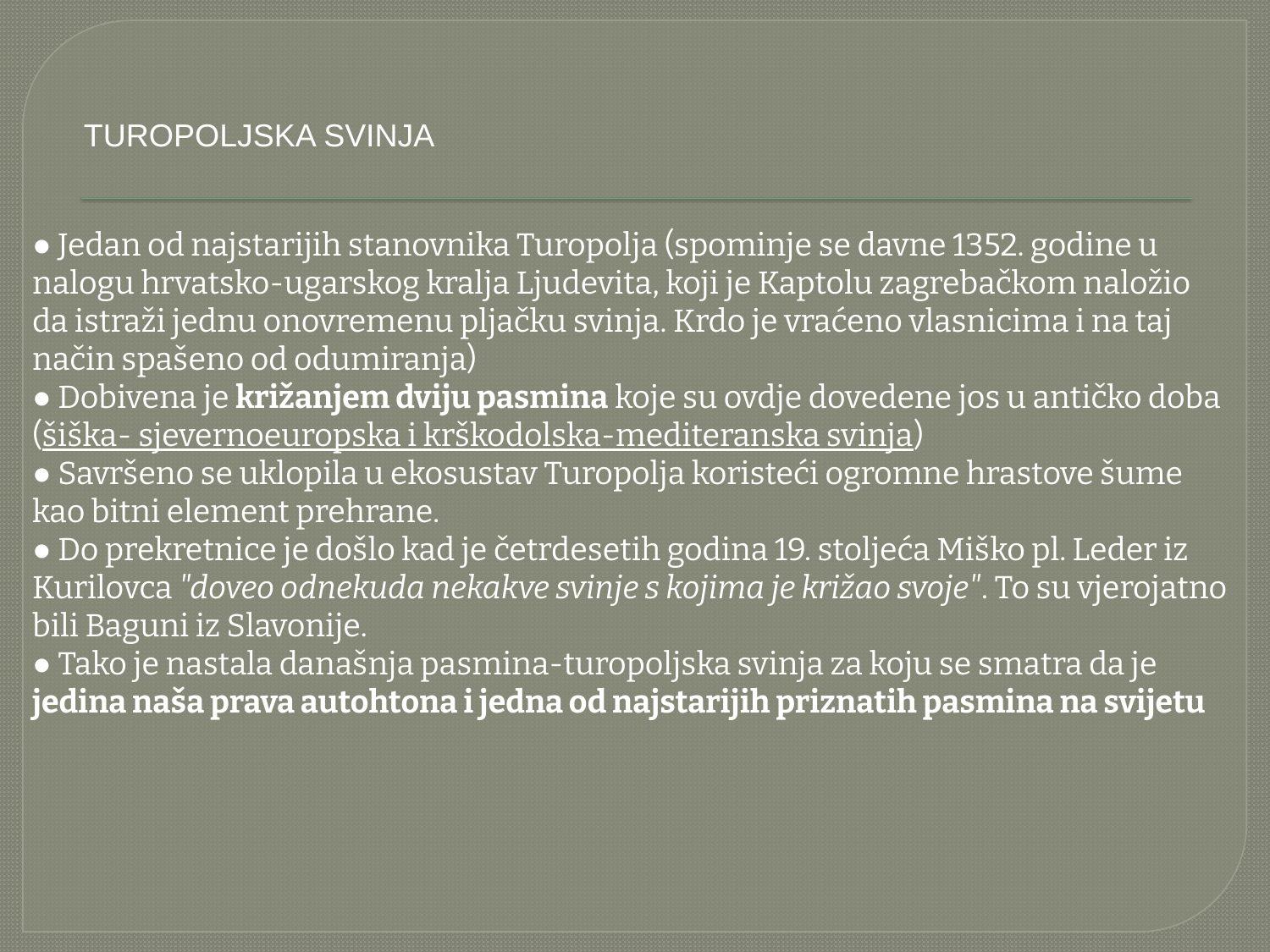

TUROPOLJSKA SVINJA
● Jedan od najstarijih stanovnika Turopolja (spominje se davne 1352. godine u nalogu hrvatsko-ugarskog kralja Ljudevita, koji je Kaptolu zagrebačkom naložio da istraži jednu onovremenu pljačku svinja. Krdo je vraćeno vlasnicima i na taj način spašeno od odumiranja)
● Dobivena je križanjem dviju pasmina koje su ovdje dovedene jos u antičko doba (šiška- sjevernoeuropska i krškodolska-mediteranska svinja)
● Savršeno se uklopila u ekosustav Turopolja koristeći ogromne hrastove šume kao bitni element prehrane.
● Do prekretnice je došlo kad je četrdesetih godina 19. stoljeća Miško pl. Leder iz Kurilovca "doveo odnekuda nekakve svinje s kojima je križao svoje". To su vjerojatno bili Baguni iz Slavonije.
● Tako je nastala današnja pasmina-turopoljska svinja za koju se smatra da je jedina naša prava autohtona i jedna od najstarijih priznatih pasmina na svijetu